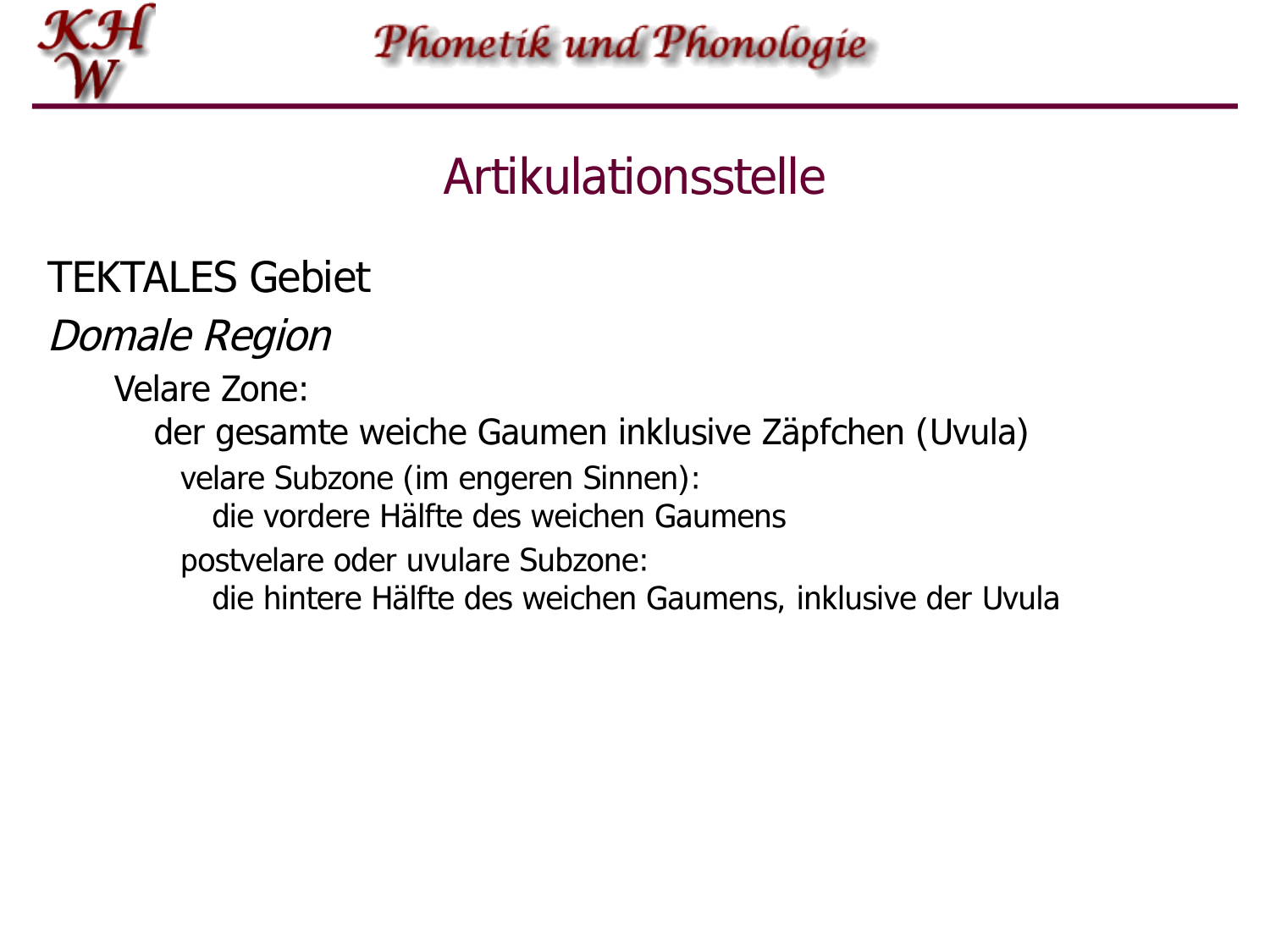

# Artikulationsstelle
TEKTALES Gebiet
Domale Region
Velare Zone:
der gesamte weiche Gaumen inklusive Zäpfchen (Uvula)
velare Subzone (im engeren Sinnen):
die vordere Hälfte des weichen Gaumens
postvelare oder uvulare Subzone:
die hintere Hälfte des weichen Gaumens, inklusive der Uvula